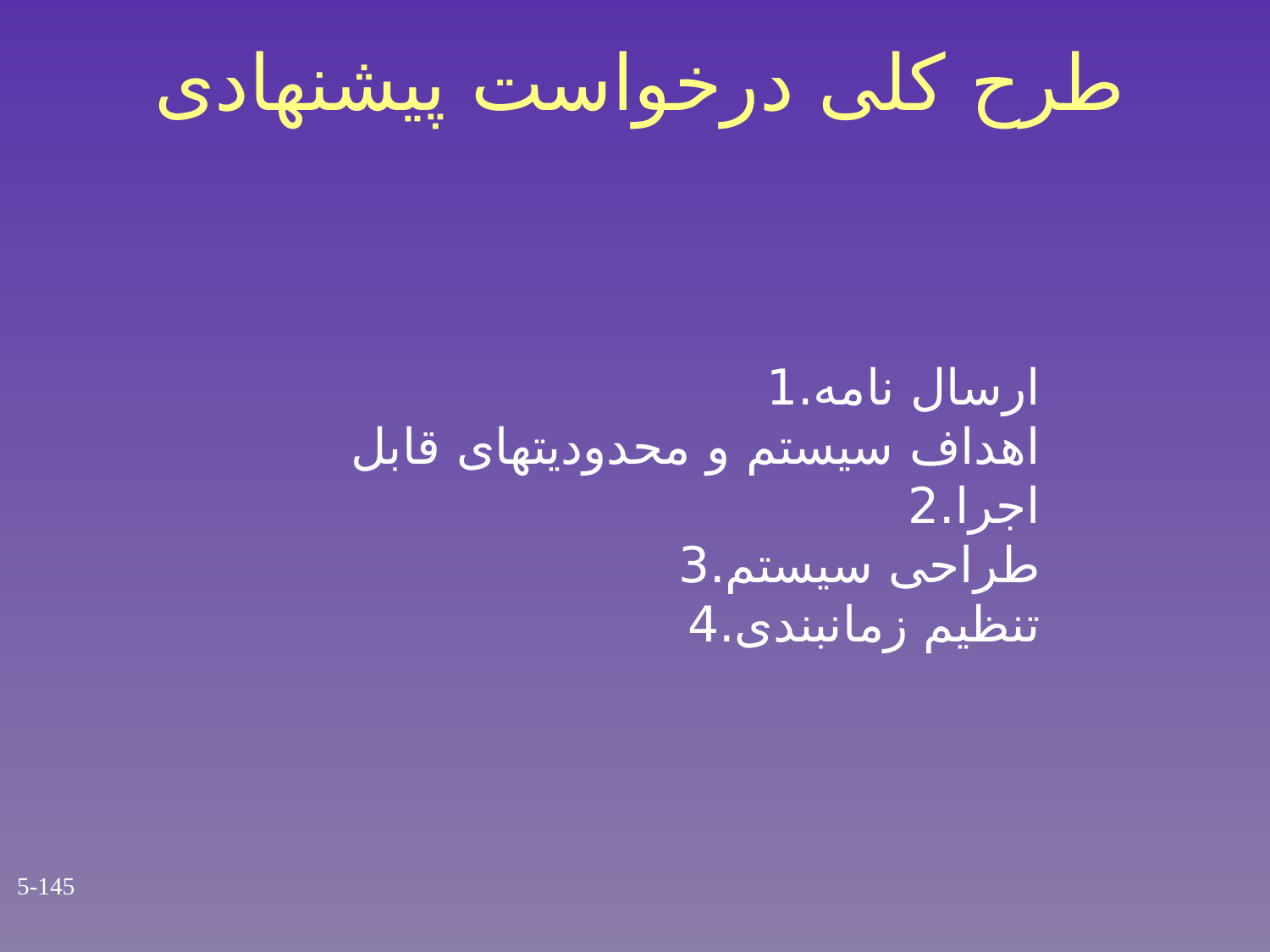

طرح کلی درخواست پیشنهادی
 ارسال نامه.1
 اهداف سیستم و محدودیتهای قابل اجرا.2
 طراحی سیستم.3
  تنظیم زمانبندی.4
5-145